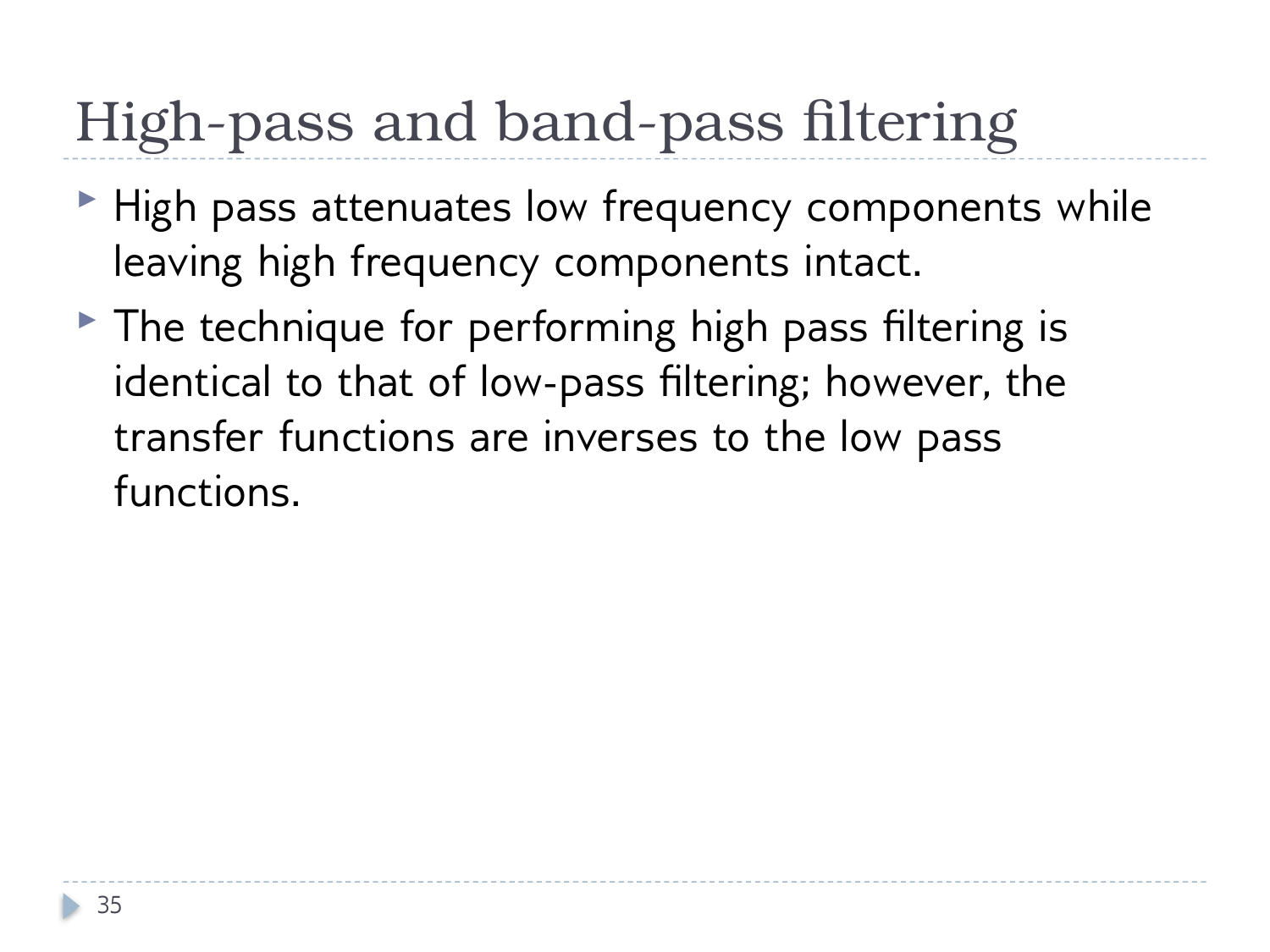

# High-pass and band-pass filtering
High pass attenuates low frequency components while leaving high frequency components intact.
The technique for performing high pass filtering is identical to that of low-pass filtering; however, the transfer functions are inverses to the low pass functions.
35